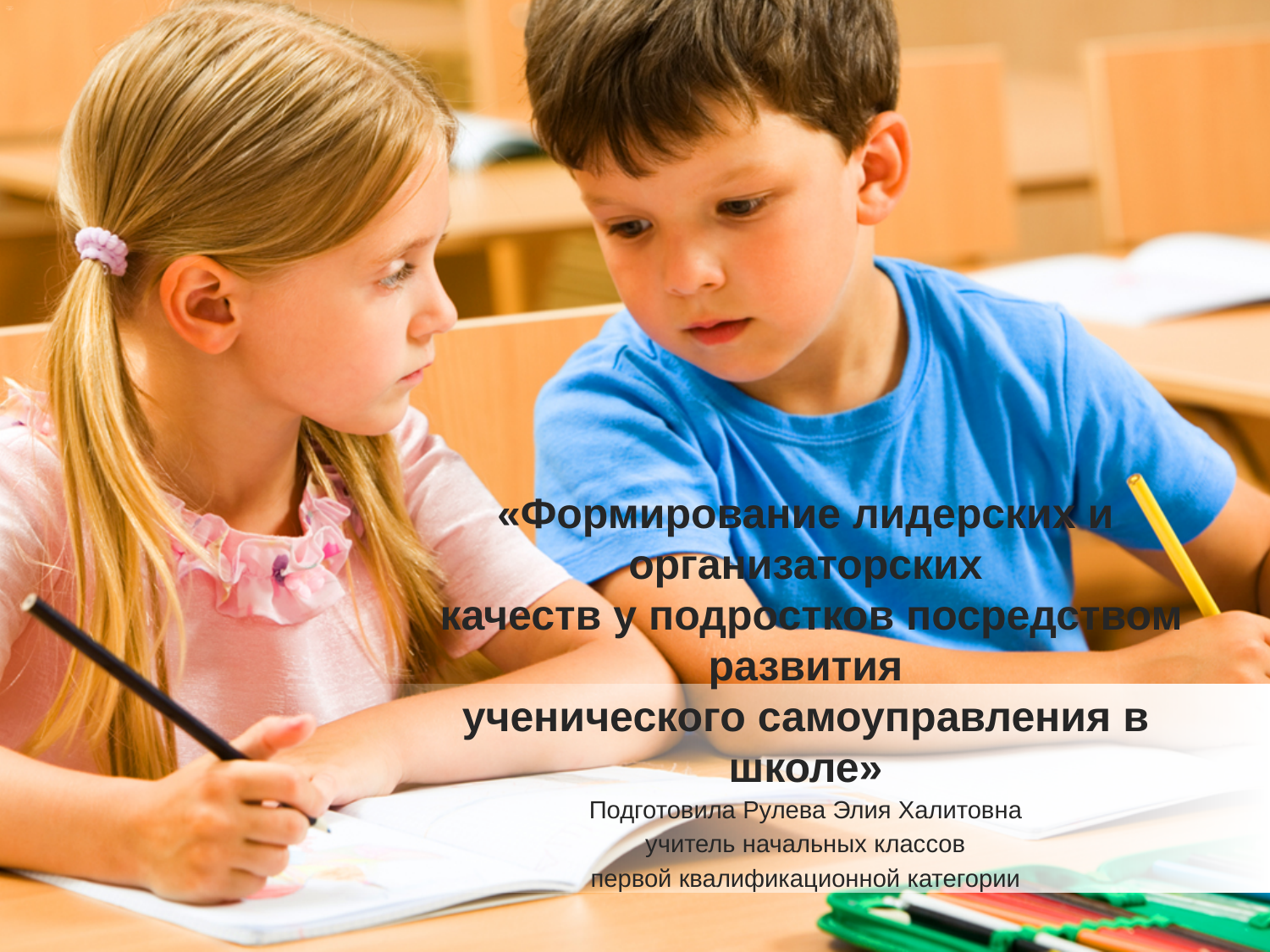

# «Формирование лидерских и организаторских  качеств у подростков посредством развития ученического самоуправления в школе»

Подготовила Рулева Элия Халитовна
учитель начальных классов
первой квалификационной категории